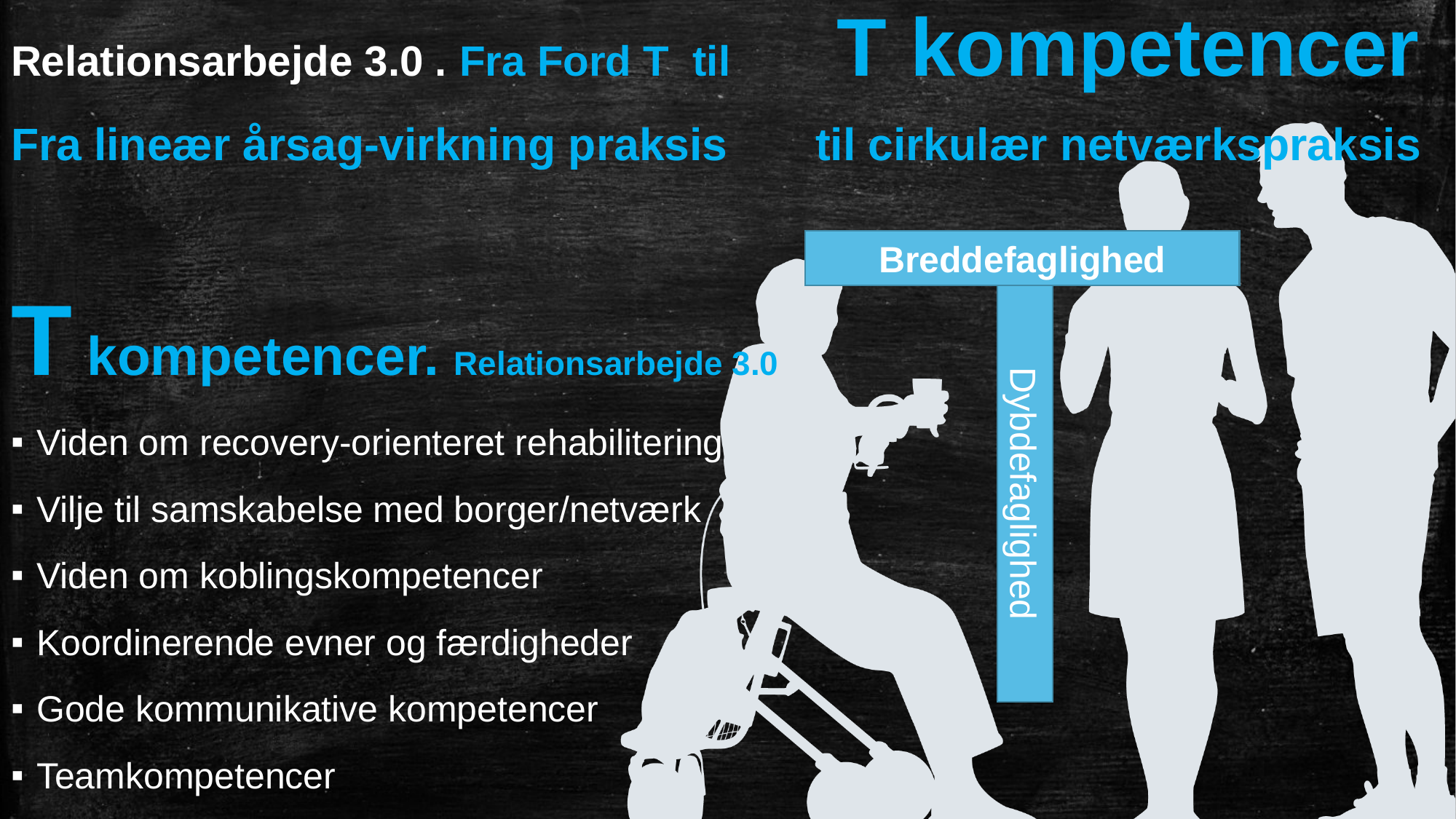

Relationsarbejde 3.0 . Fra Ford T  til         T kompetencer
Fra lineær årsag-virkning praksis       til cirkulær netværkspraksis

T kompetencer. Relationsarbejde 3.0
Viden om recovery-orienteret rehabilitering
Vilje til samskabelse med borger/netværk
Viden om koblingskompetencer
Koordinerende evner og færdigheder
Gode kommunikative kompetencer
Teamkompetencer
#
Breddefaglighed
Dybdefaglighed